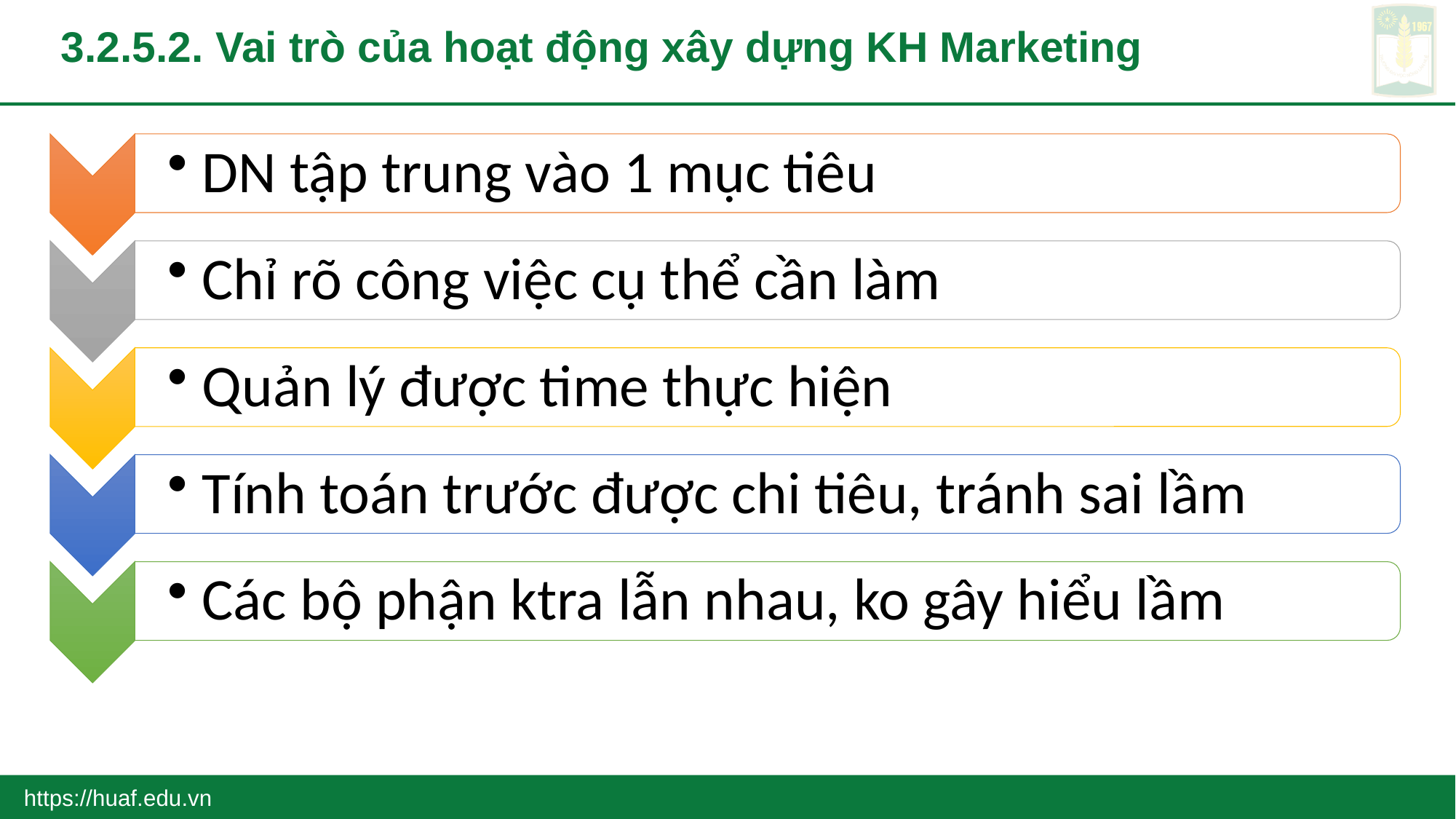

# 3.2.5.2. Vai trò của hoạt động xây dựng KH Marketing

DN tập trung vào 1 mục tiêu

Chỉ rõ công việc cụ thể cần làm

Quản lý được time thực hiện

Tính toán trước được chi tiêu, tránh sai lầm

Các bộ phận ktra lẫn nhau, ko gây hiểu lầm
https://huaf.edu.vn